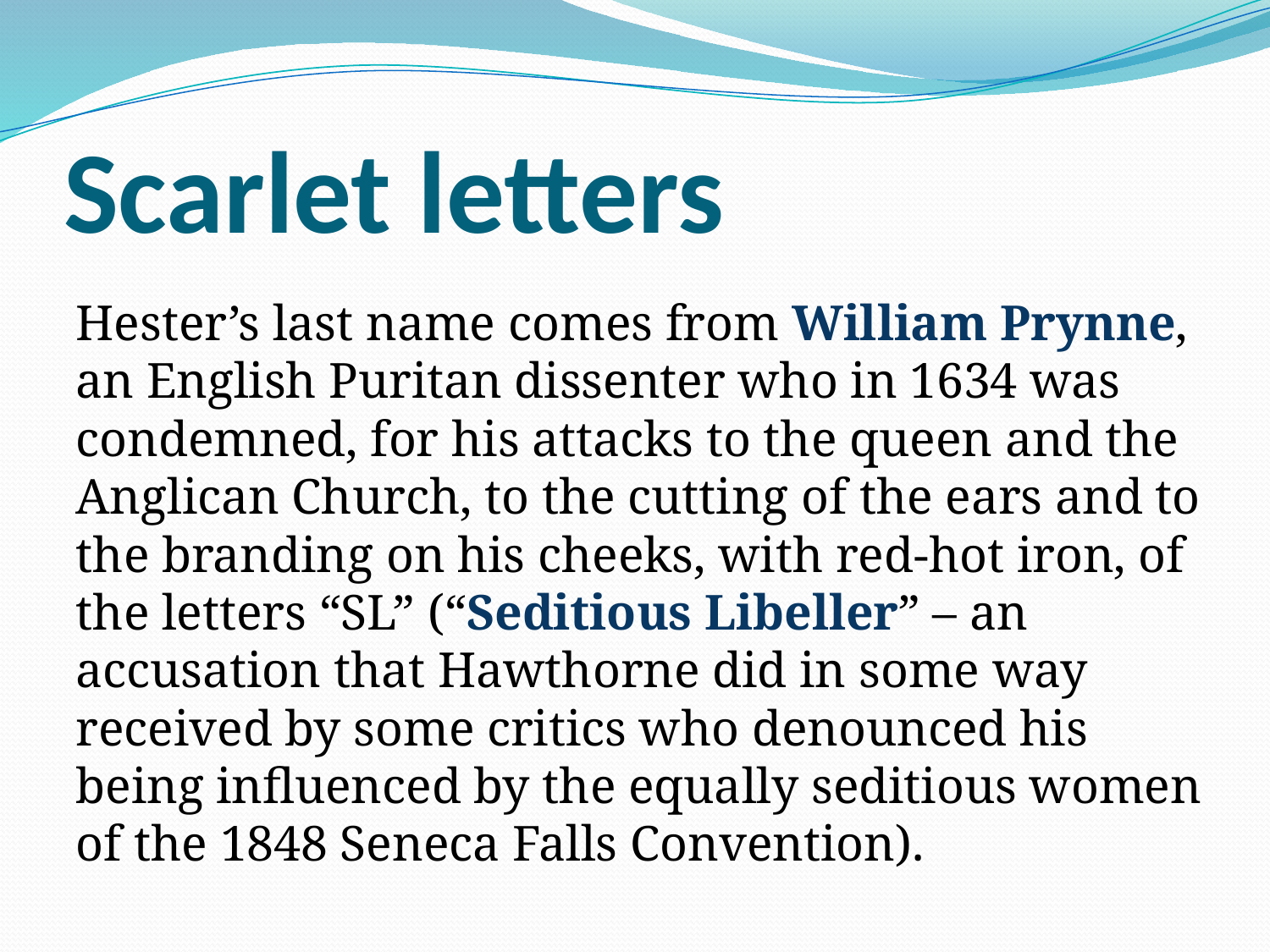

# Scarlet letters
Hester’s last name comes from William Prynne, an English Puritan dissenter who in 1634 was condemned, for his attacks to the queen and the Anglican Church, to the cutting of the ears and to the branding on his cheeks, with red-hot iron, of the letters “SL” (“Seditious Libeller” – an accusation that Hawthorne did in some way received by some critics who denounced his being influenced by the equally seditious women of the 1848 Seneca Falls Convention).